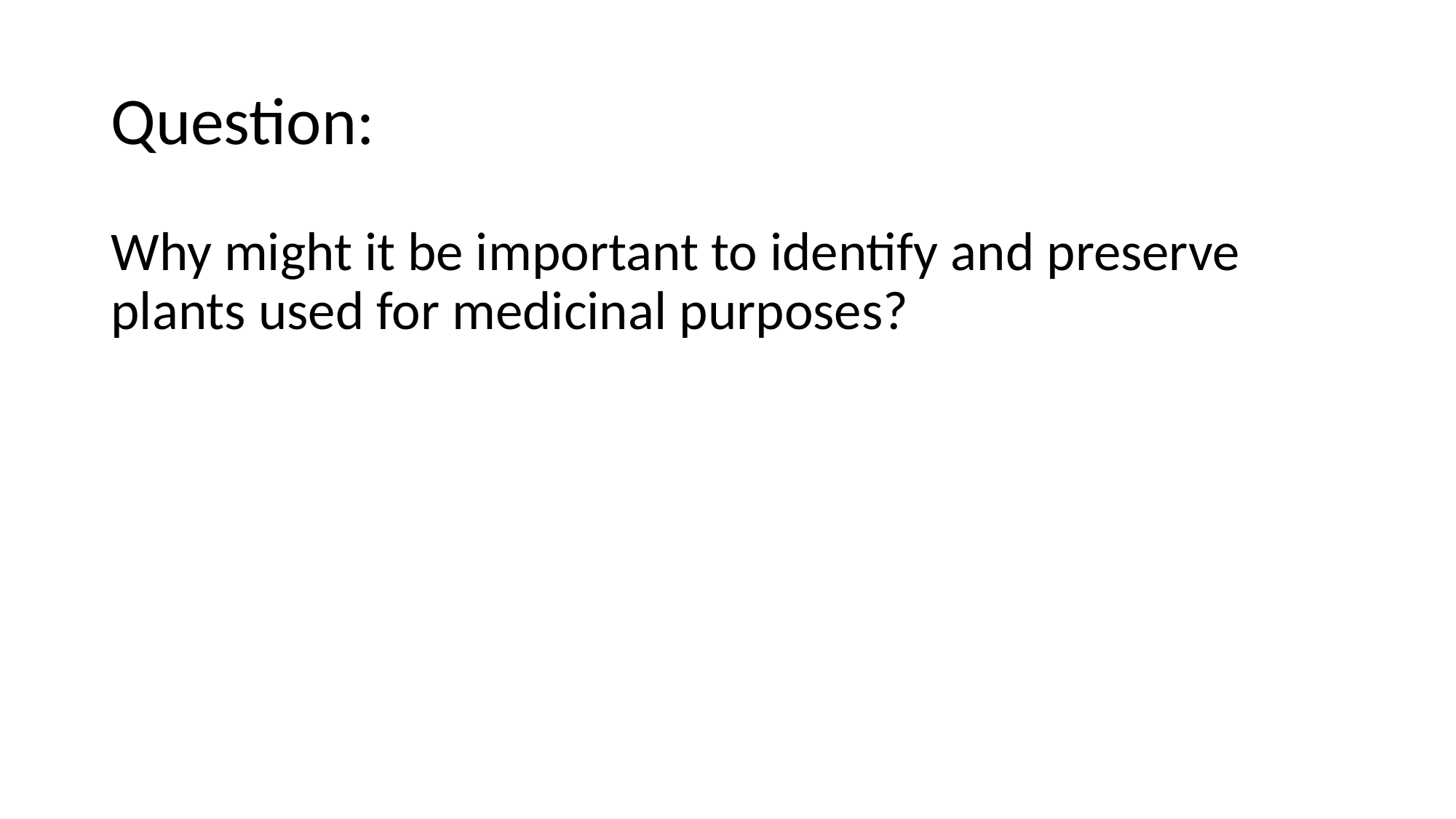

# Question:
Why might it be important to identify and preserve plants used for medicinal purposes?